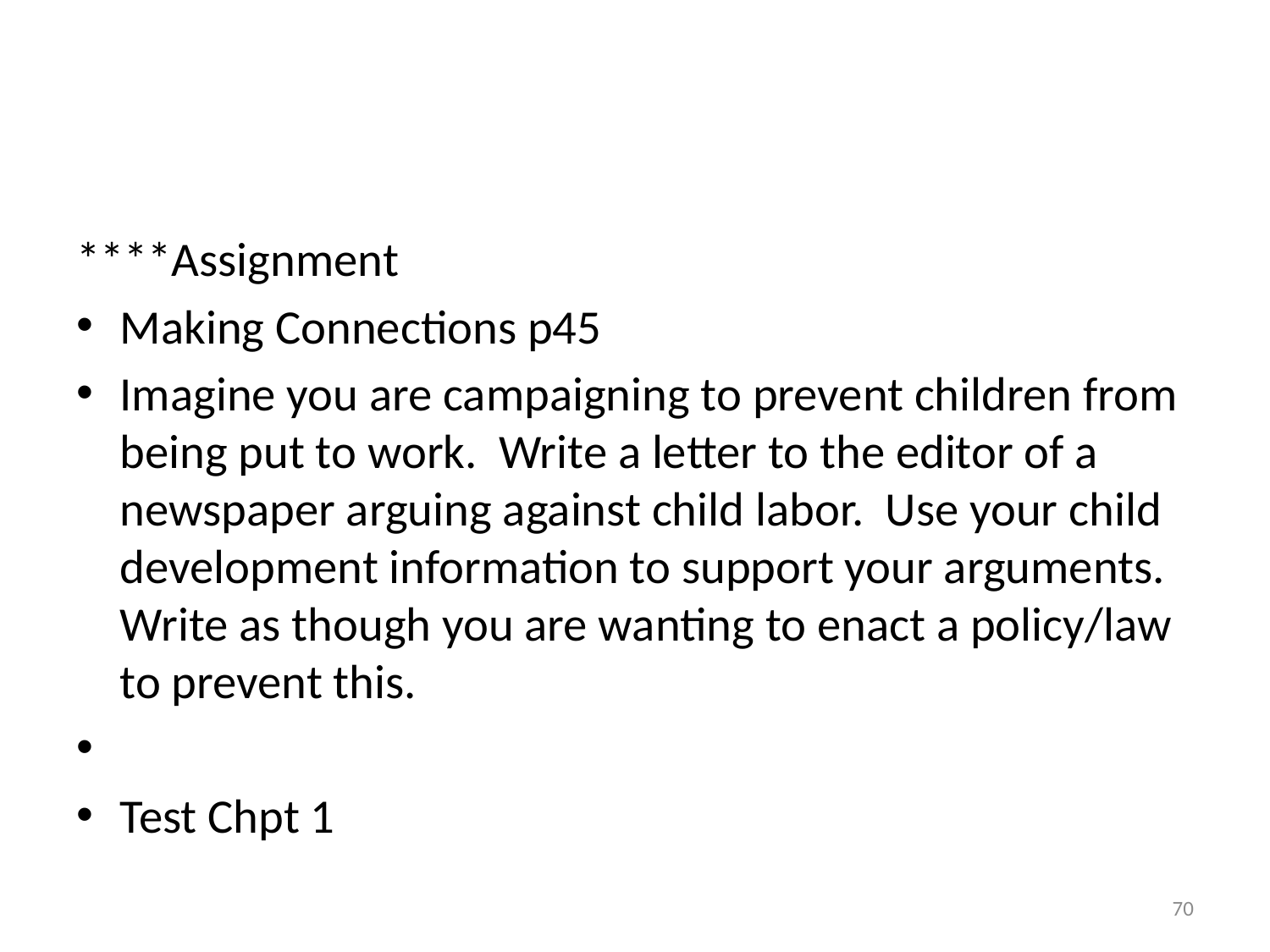

#
****Assignment
Making Connections p45
Imagine you are campaigning to prevent children from being put to work.  Write a letter to the editor of a newspaper arguing against child labor.  Use your child development information to support your arguments.  Write as though you are wanting to enact a policy/law to prevent this.

Test Chpt 1

70